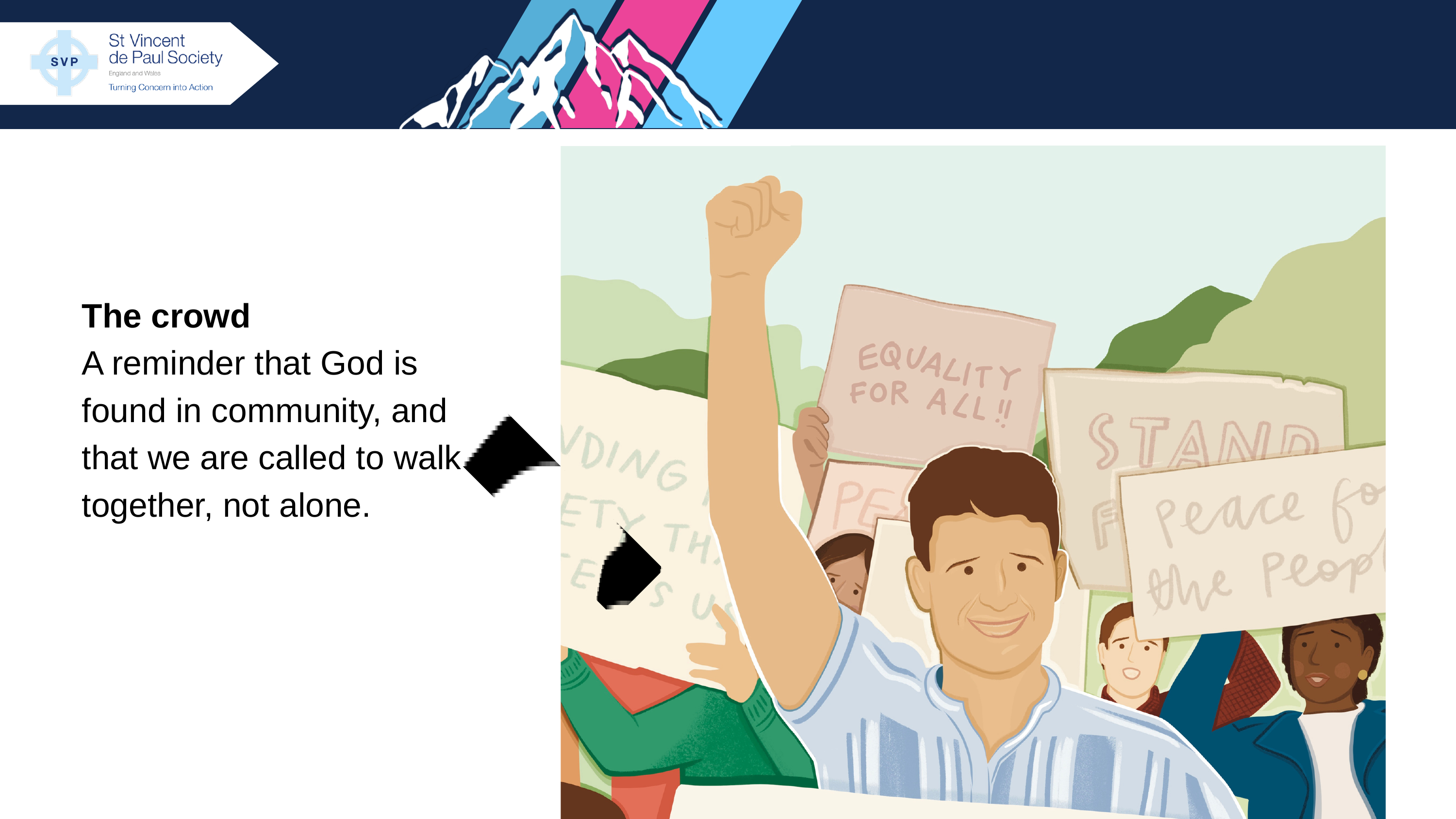

St. Pier Giorgio Frassati
The crowd
A reminder that God is found in community, and that we are called to walk together, not alone.